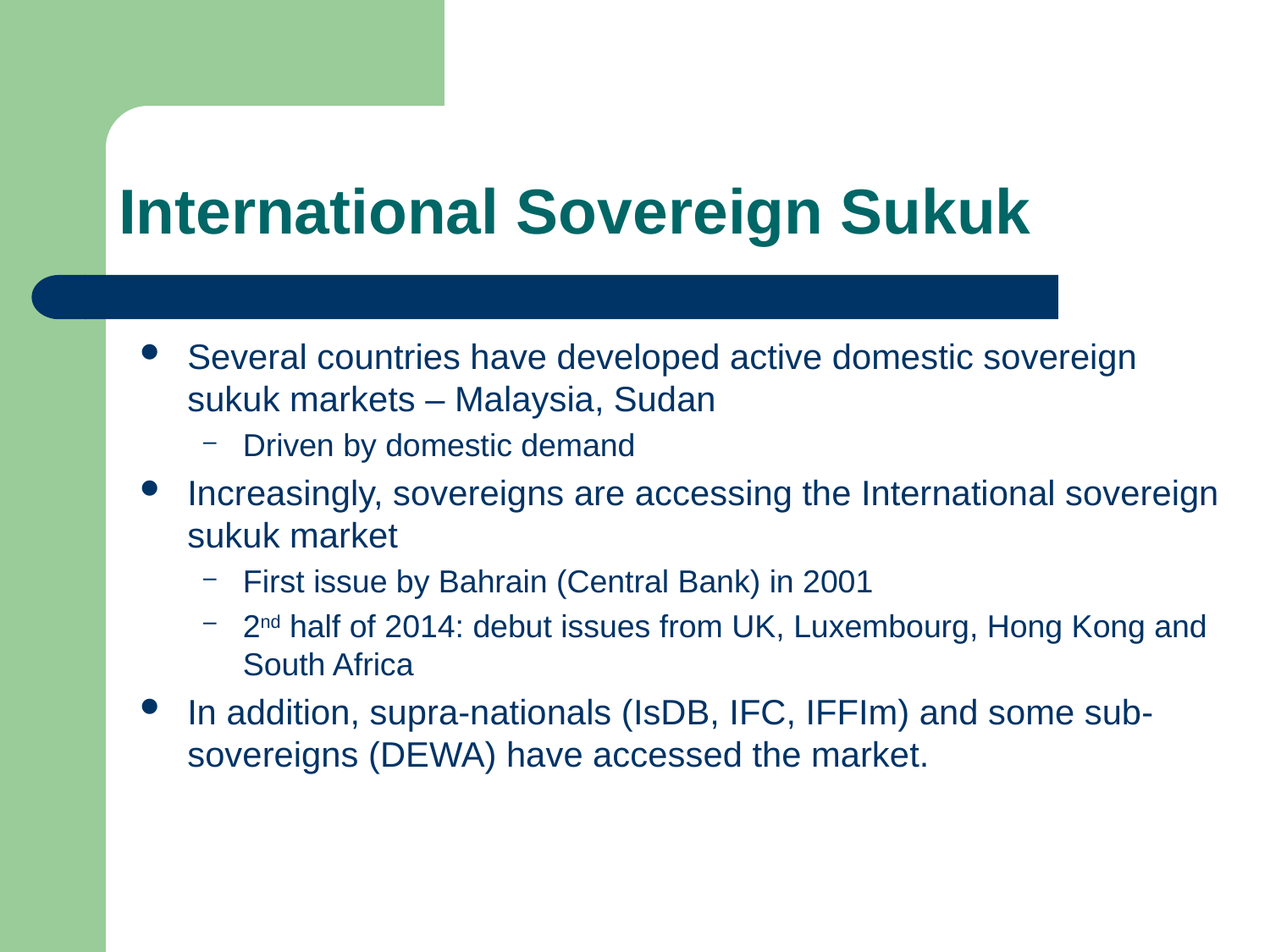

# International Sovereign Sukuk
Several countries have developed active domestic sovereign sukuk markets – Malaysia, Sudan
Driven by domestic demand
Increasingly, sovereigns are accessing the International sovereign sukuk market
First issue by Bahrain (Central Bank) in 2001
2nd half of 2014: debut issues from UK, Luxembourg, Hong Kong and South Africa
In addition, supra-nationals (IsDB, IFC, IFFIm) and some sub-sovereigns (DEWA) have accessed the market.